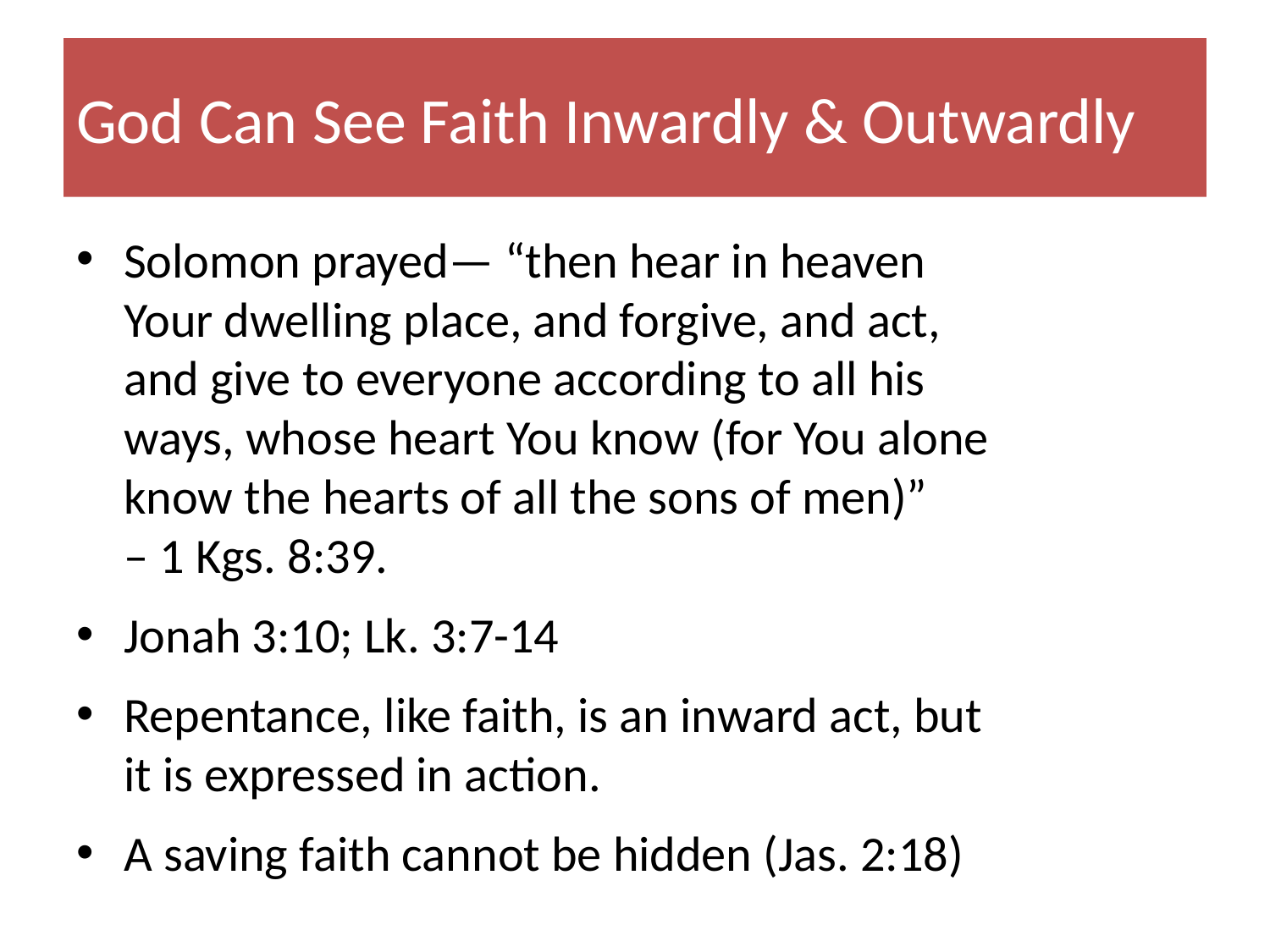

# God Can See Faith Inwardly & Outwardly
Solomon prayed— “then hear in heaven Your dwelling place, and forgive, and act, and give to everyone according to all his ways, whose heart You know (for You alone know the hearts of all the sons of men)”    – 1 Kgs. 8:39.
Jonah 3:10; Lk. 3:7-14
Repentance, like faith, is an inward act, but it is expressed in action.
A saving faith cannot be hidden (Jas. 2:18)